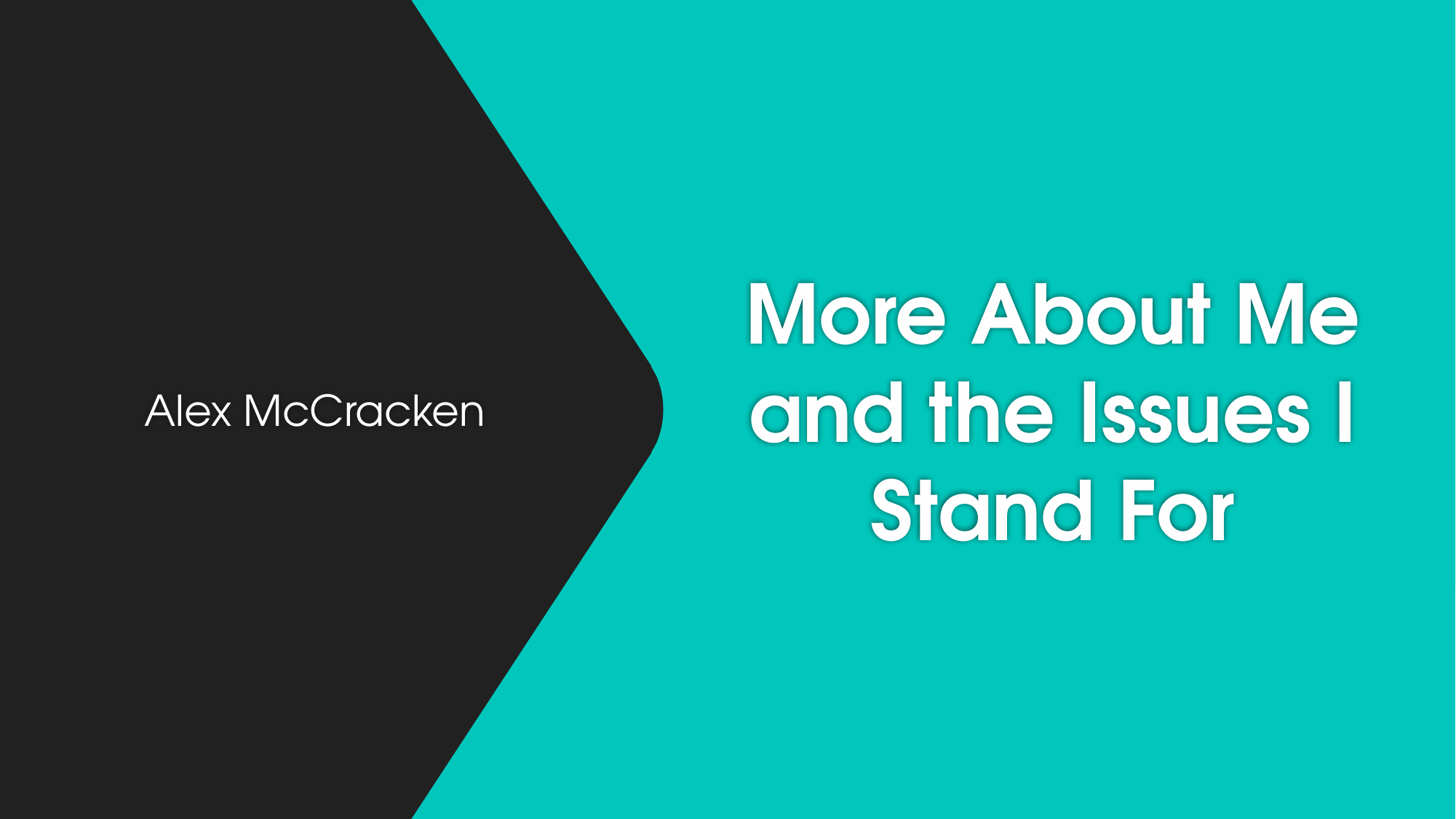

# More About Me and the Issues I Stand For
Alex McCracken